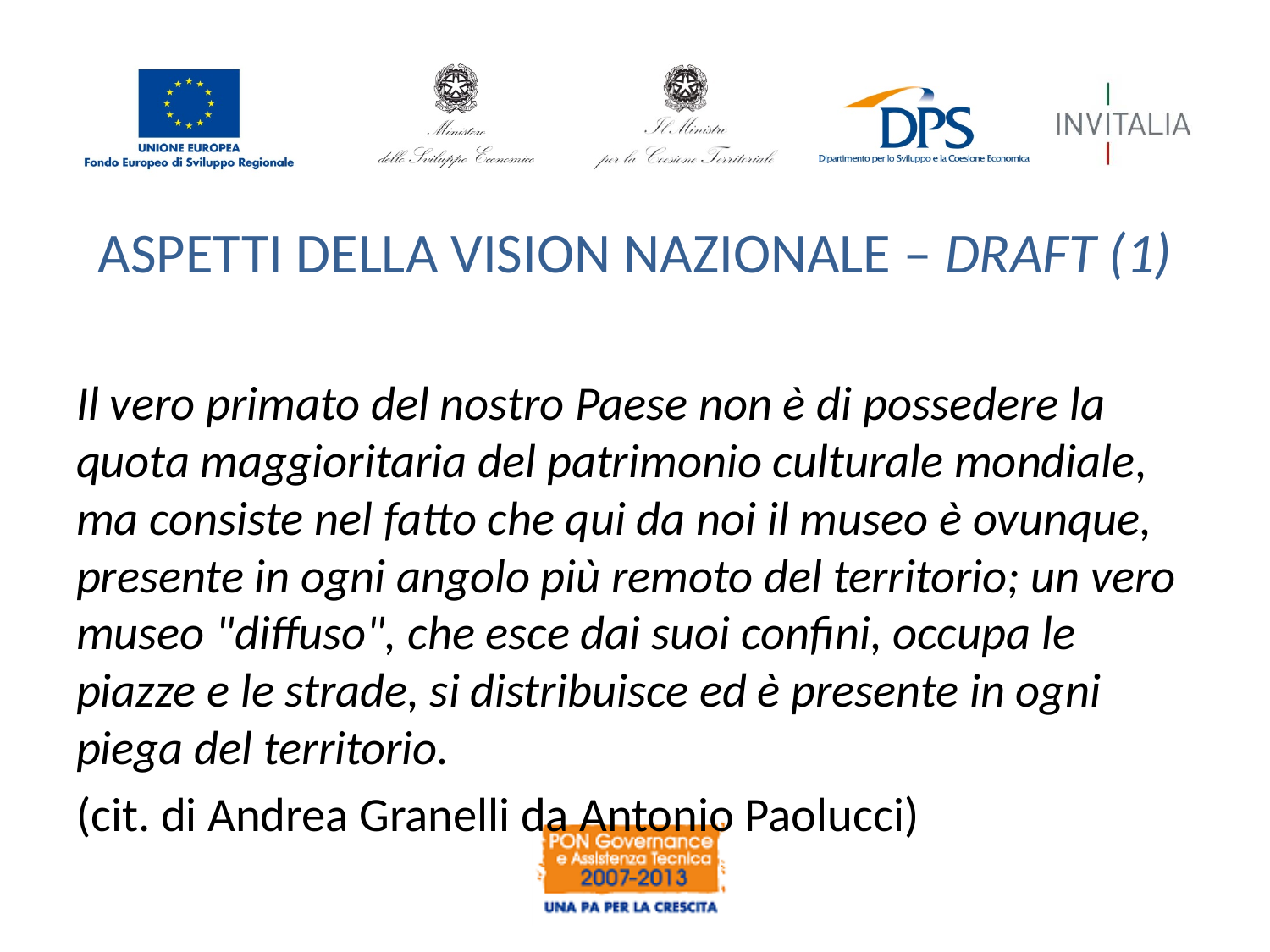

# ASPETTI DELLA VISION NAZIONALE – DRAFT (1)
Il vero primato del nostro Paese non è di possedere la quota maggioritaria del patrimonio culturale mondiale, ma consiste nel fatto che qui da noi il museo è ovunque, presente in ogni angolo più remoto del territorio; un vero museo "diffuso", che esce dai suoi confini, occupa le piazze e le strade, si distribuisce ed è presente in ogni piega del territorio.
(cit. di Andrea Granelli da Antonio Paolucci)